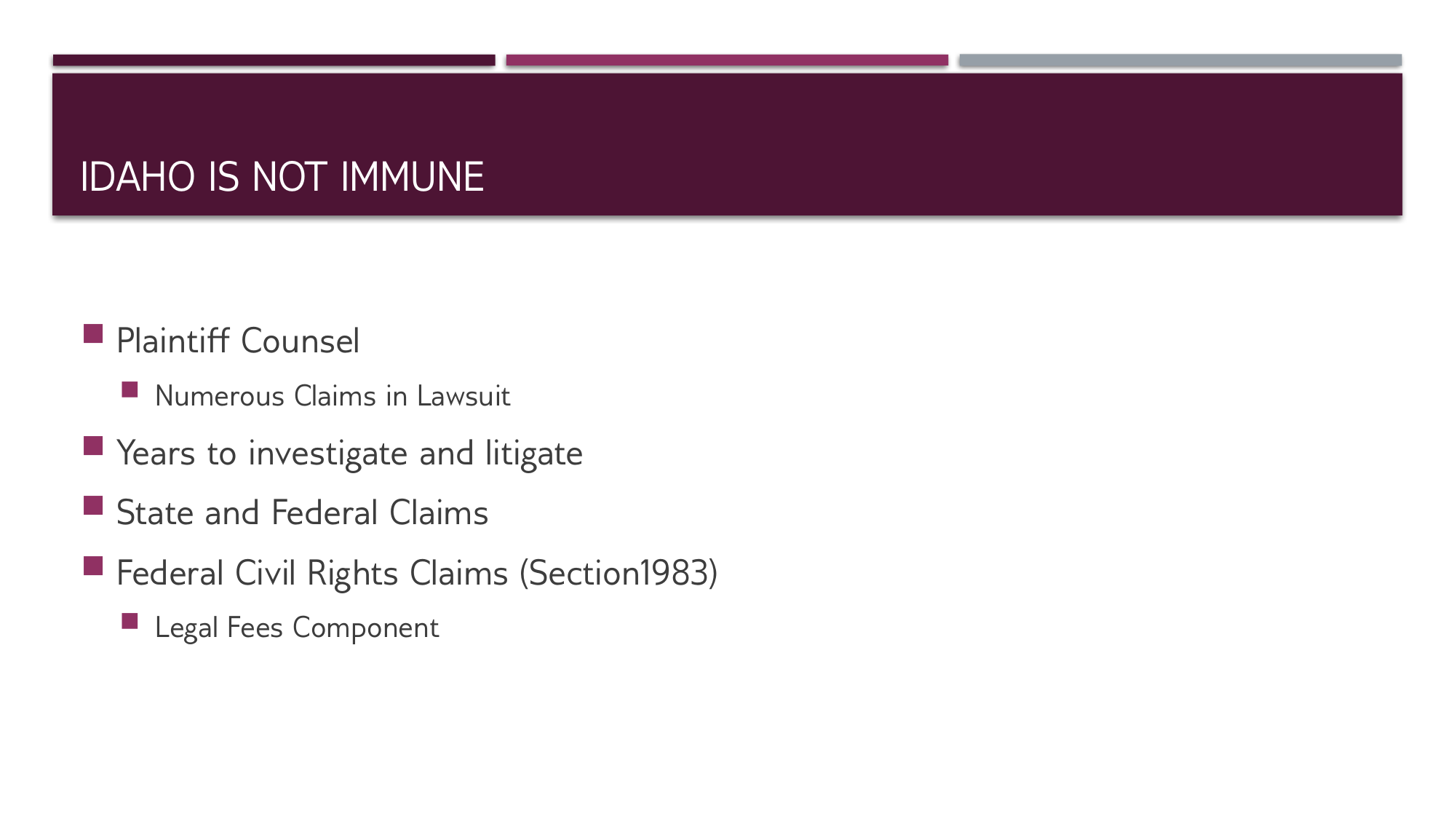

# Idaho is not immune
Plaintiff Counsel
Numerous Claims in Lawsuit
Years to investigate and litigate
State and Federal Claims
Federal Civil Rights Claims (Section1983)
Legal Fees Component